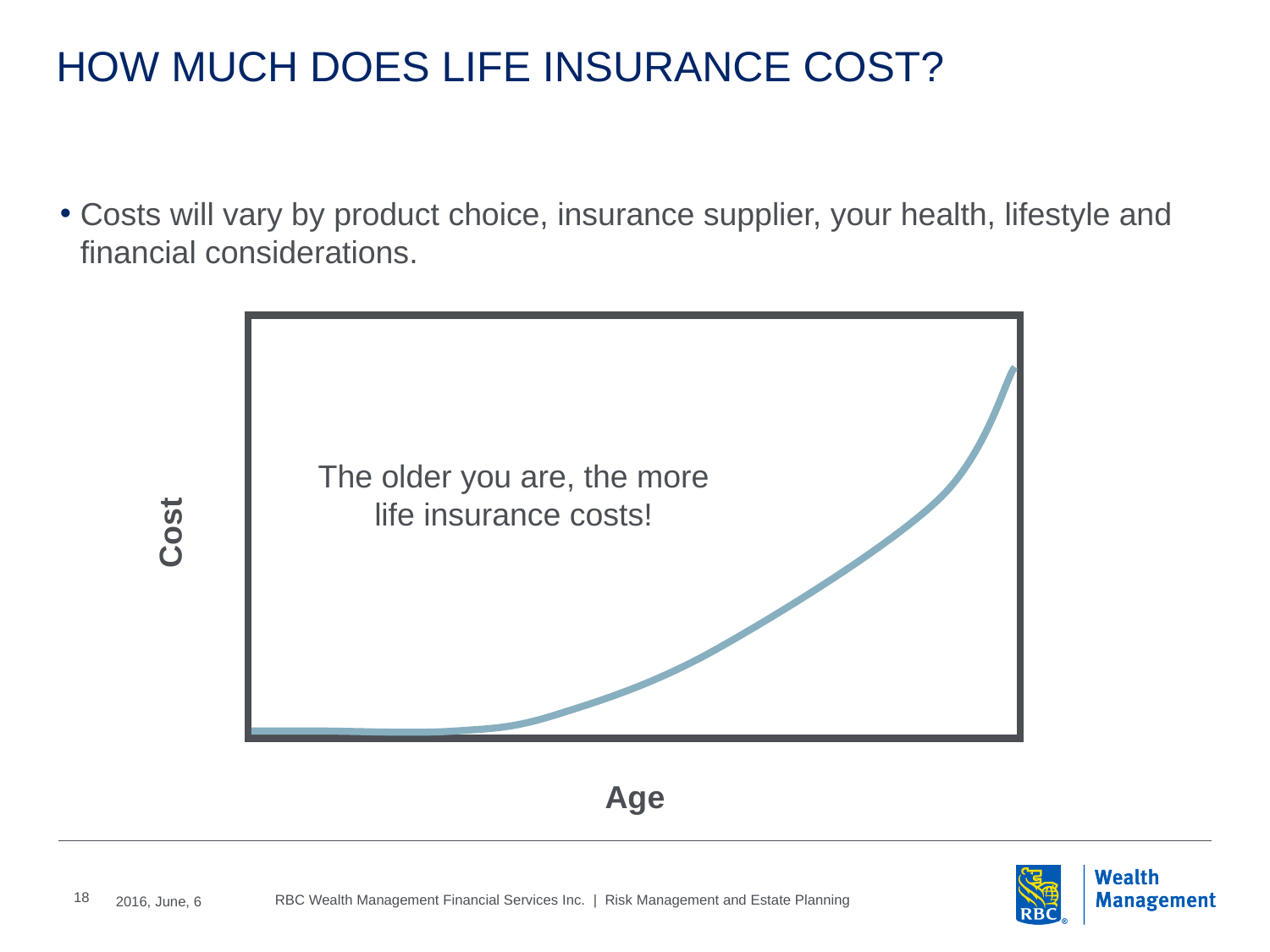

# HOW MUCH DOES LIFE INSURANCE COST?
Costs will vary by product choice, insurance supplier, your health, lifestyle and financial considerations.

The older you are, the more
life insurance costs!
Cost
Age
18
2016, June, 6
RBC Wealth Management Financial Services Inc.  |  Risk Management and Estate Planning